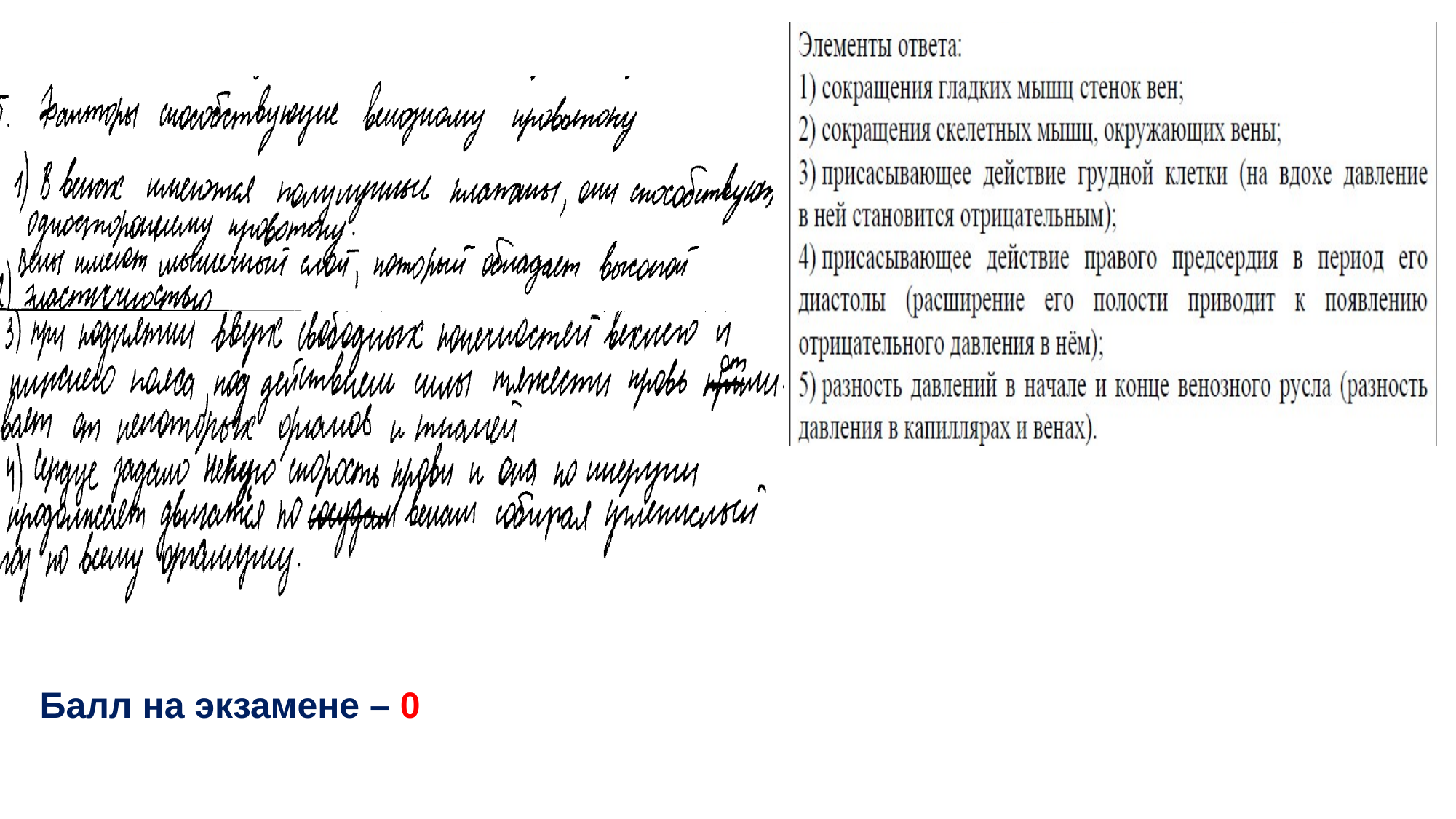

Балл на экзамене – 0

© все права защищены